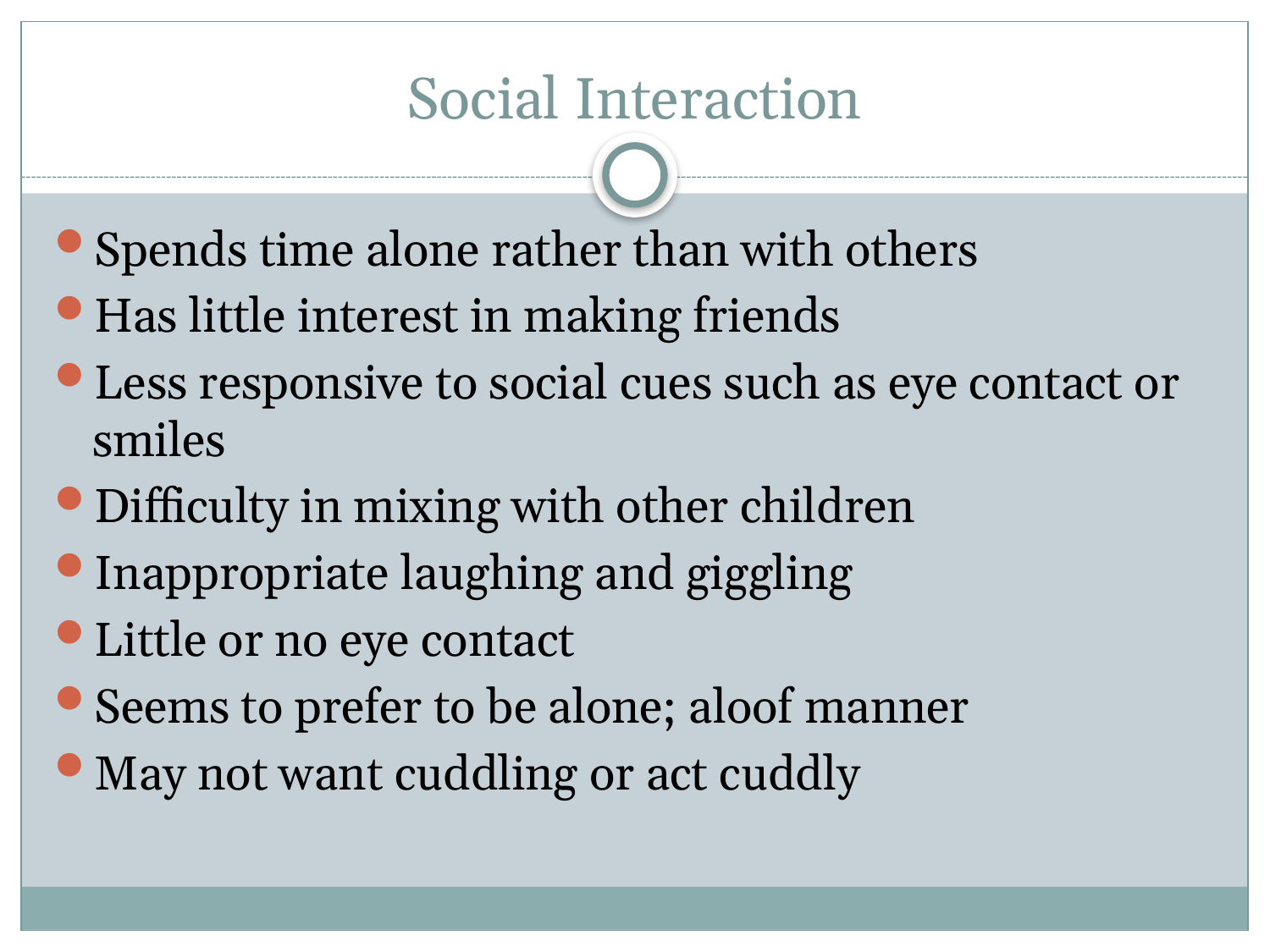

# Social Interaction
Spends time alone rather than with others
Has little interest in making friends
Less responsive to social cues such as eye contact or smiles
Difficulty in mixing with other children
Inappropriate laughing and giggling
Little or no eye contact
Seems to prefer to be alone; aloof manner
May not want cuddling or act cuddly